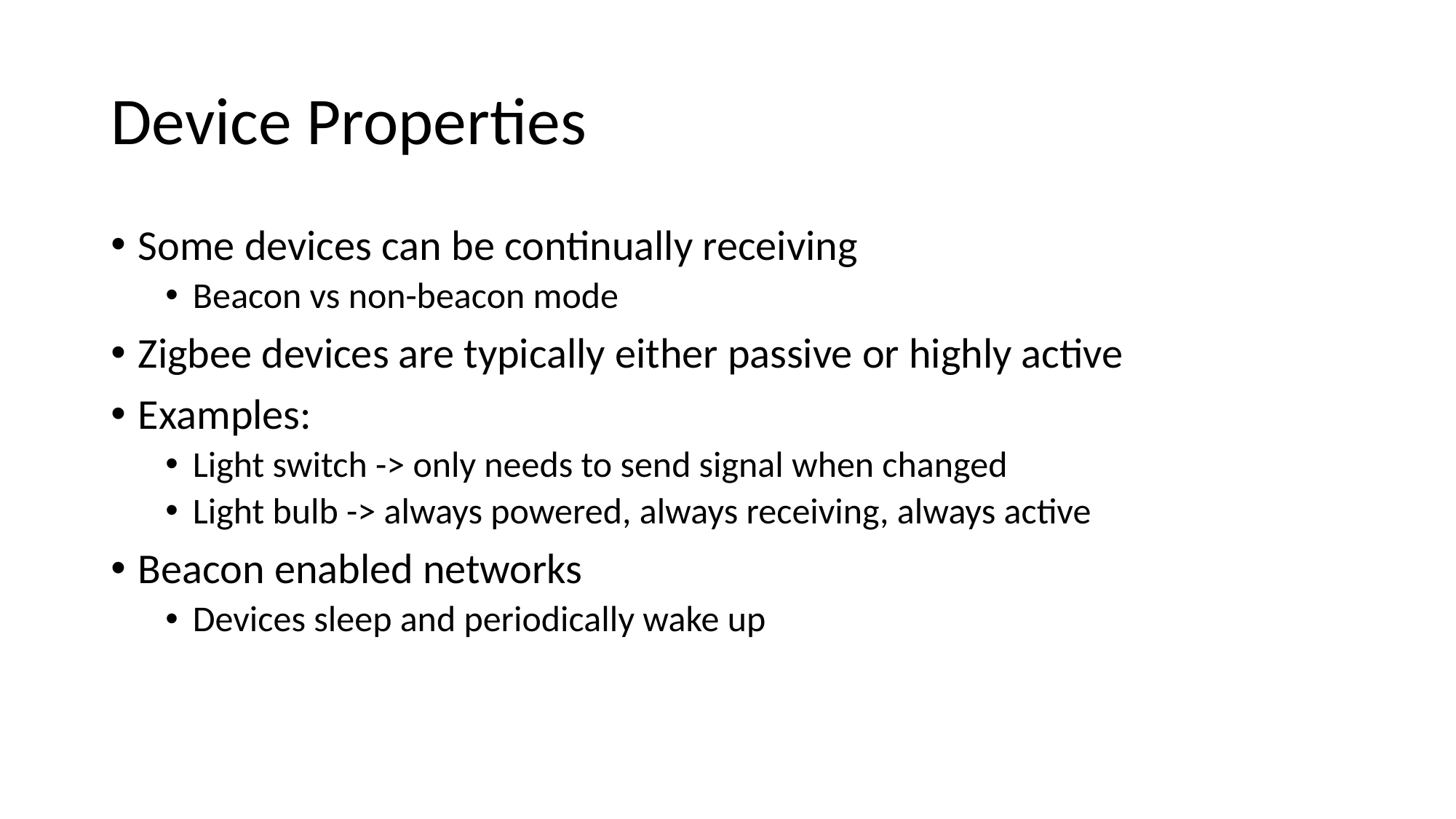

# Device Properties
Some devices can be continually receiving
Beacon vs non-beacon mode
Zigbee devices are typically either passive or highly active
Examples:
Light switch -> only needs to send signal when changed
Light bulb -> always powered, always receiving, always active
Beacon enabled networks
Devices sleep and periodically wake up